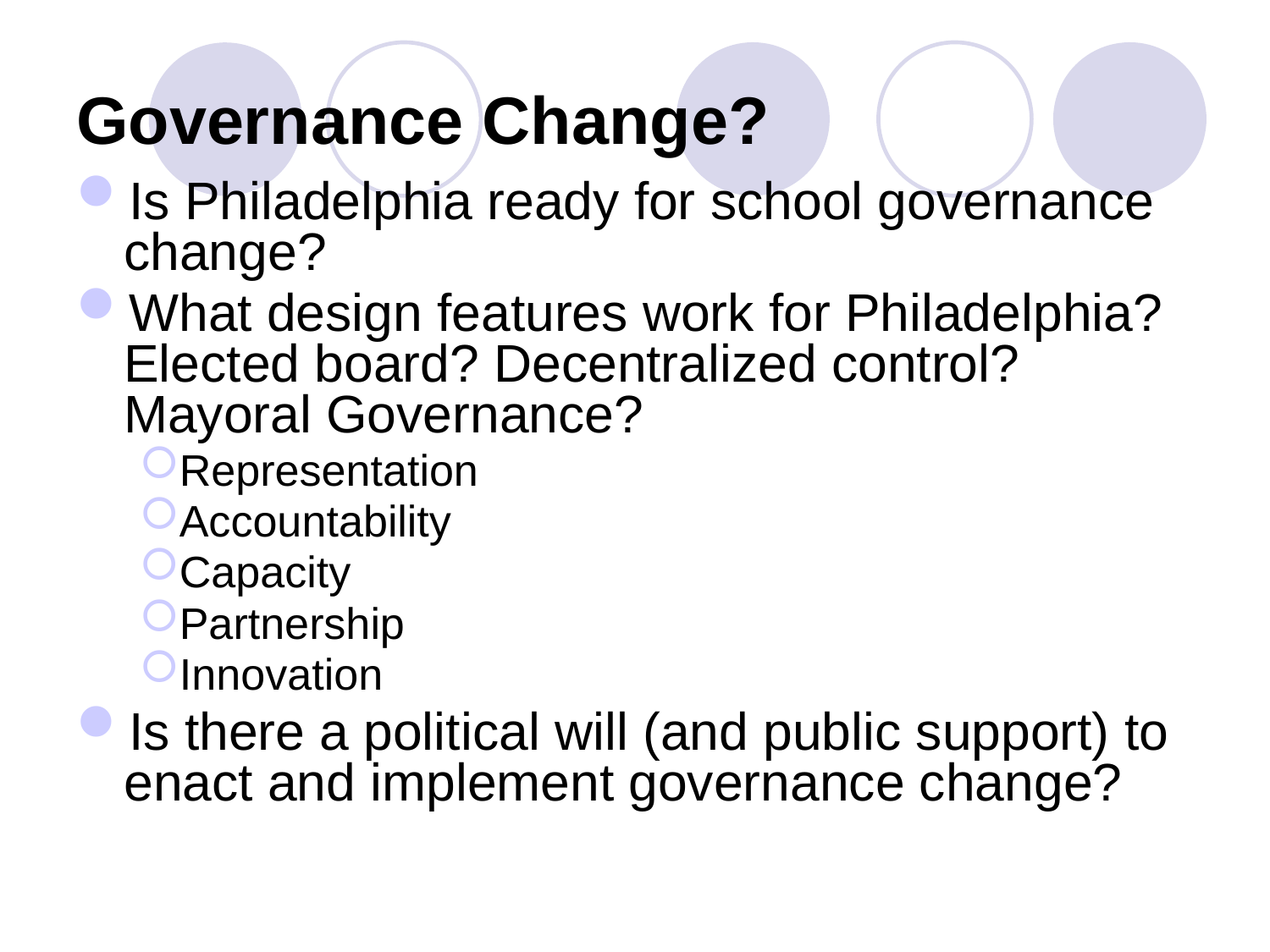

# Governance Change?
Is Philadelphia ready for school governance change?
What design features work for Philadelphia? Elected board? Decentralized control? Mayoral Governance?
Representation
Accountability
Capacity
Partnership
Innovation
Is there a political will (and public support) to enact and implement governance change?